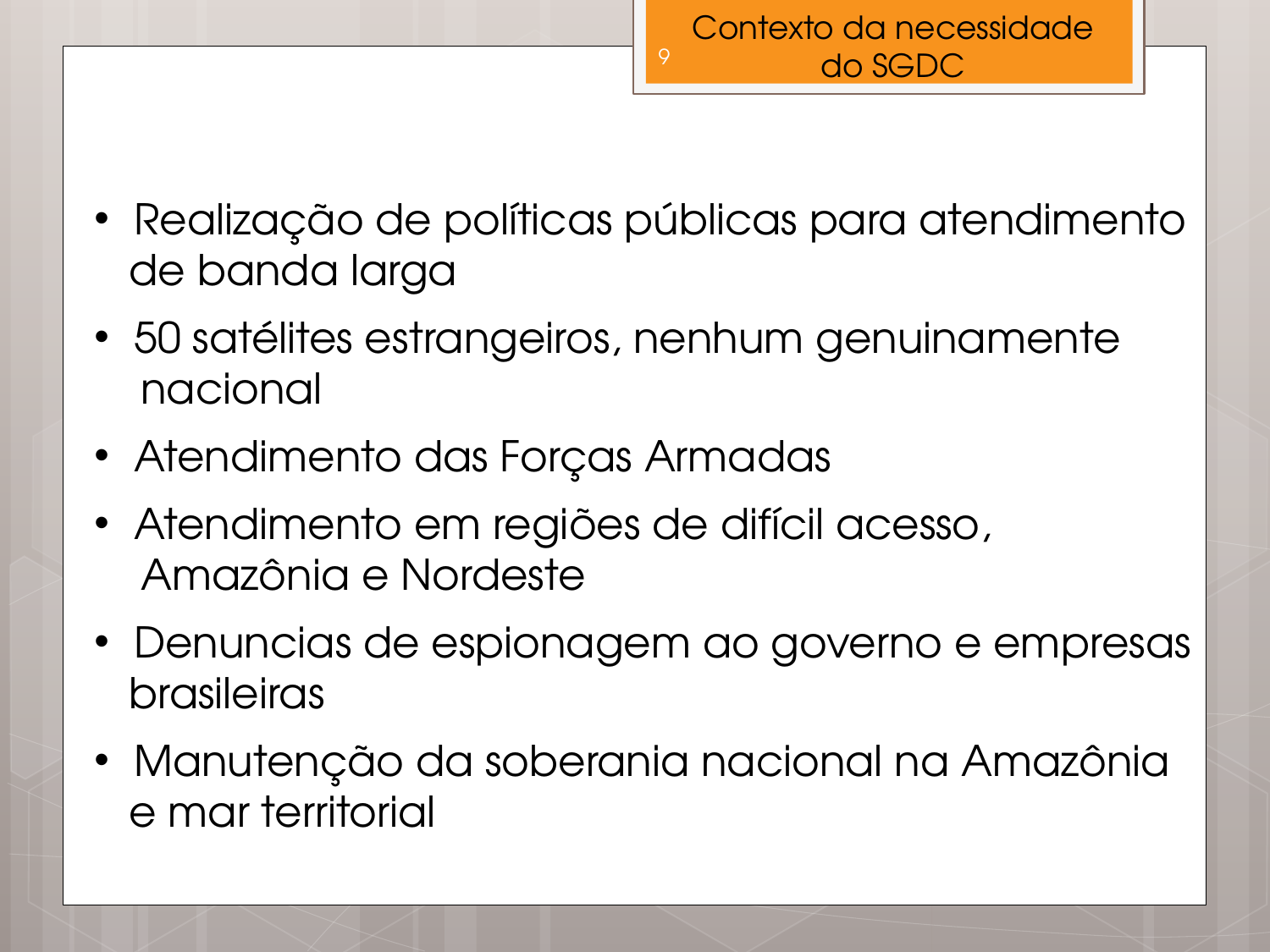

Contexto da necessidade
do SGDC
9
Realização de políticas públicas para atendimento
   de banda larga

50 satélites estrangeiros, nenhum genuinamente
    nacional

Atendimento das Forças Armadas

Atendimento em regiões de difícil acesso,
    Amazônia e Nordeste

Denuncias de espionagem ao governo e empresas
   brasileiras

Manutenção da soberania nacional na Amazônia
   e mar territorial